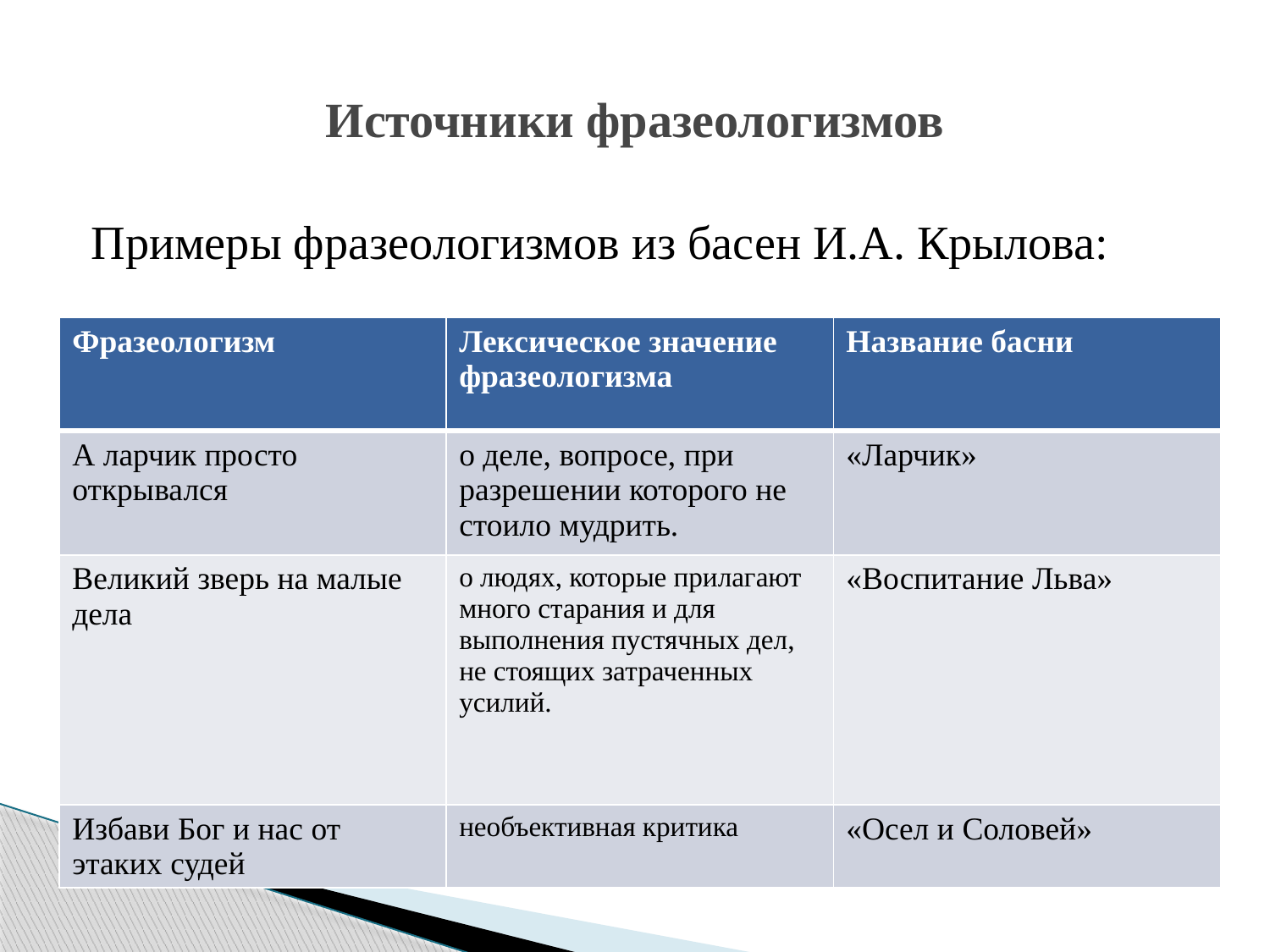

# Источники фразеологизмов
Примеры фразеологизмов из басен И.А. Крылова:

| Фразеологизм | Лексическое значение фразеологизма | Название басни |
| --- | --- | --- |
| А ларчик просто открывался | о деле, вопросе, при разрешении которого не стоило мудрить. | «Ларчик» |
| Великий зверь на малые дела | о людях, которые прилагают много старания и для выполнения пустячных дел, не стоящих затраченных усилий. | «Воспитание Льва» |
| Избави Бог и нас от этаких судей | необъективная критика | «Осел и Соловей» |